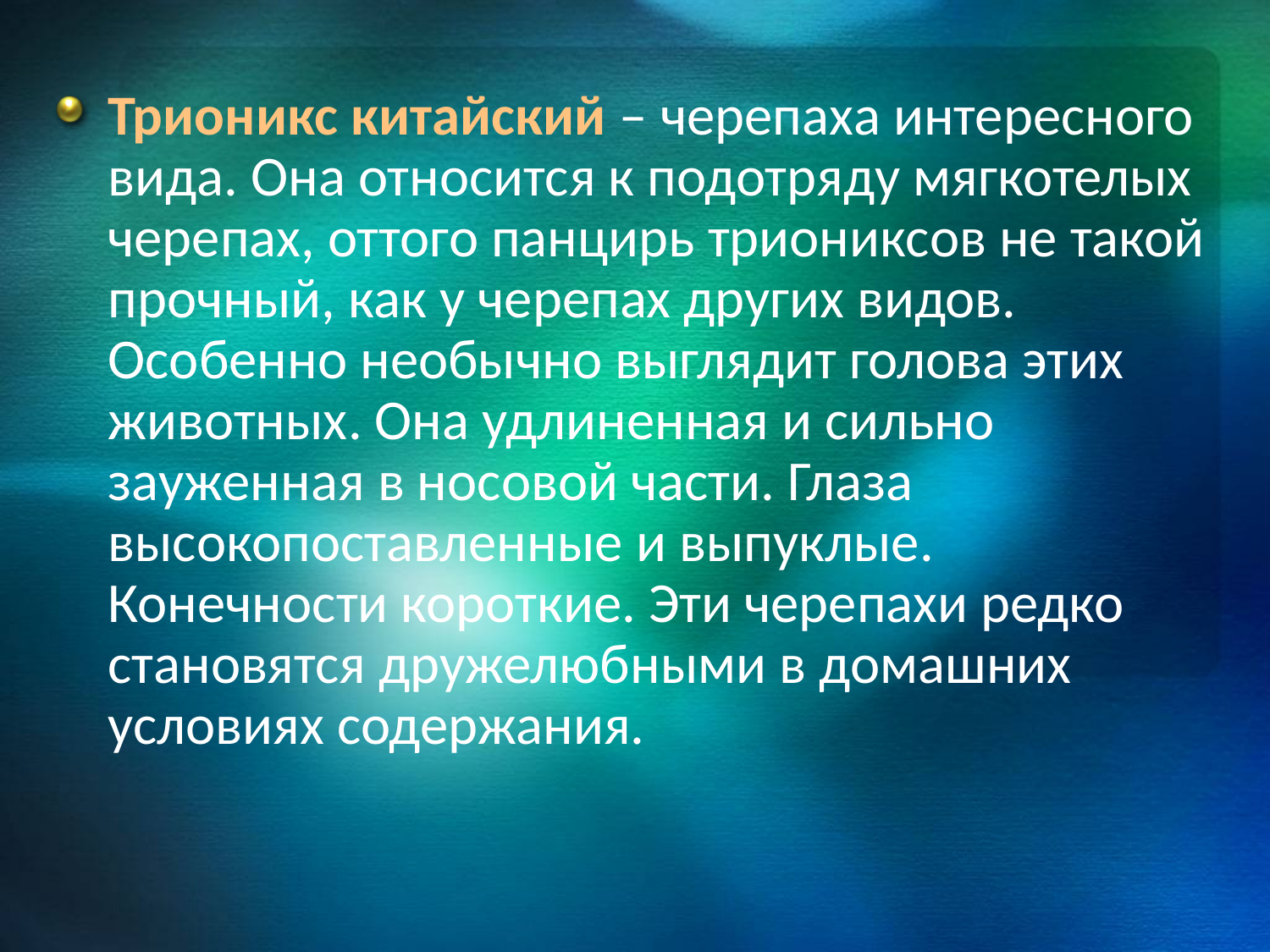

Трионикс китайский – черепаха интересного вида. Она относится к подотряду мягкотелых черепах, оттого панцирь триониксов не такой прочный, как у черепах других видов. Особенно необычно выглядит голова этих животных. Она удлиненная и сильно зауженная в носовой части. Глаза высокопоставленные и выпуклые. Конечности короткие. Эти черепахи редко становятся дружелюбными в домашних условиях содержания.